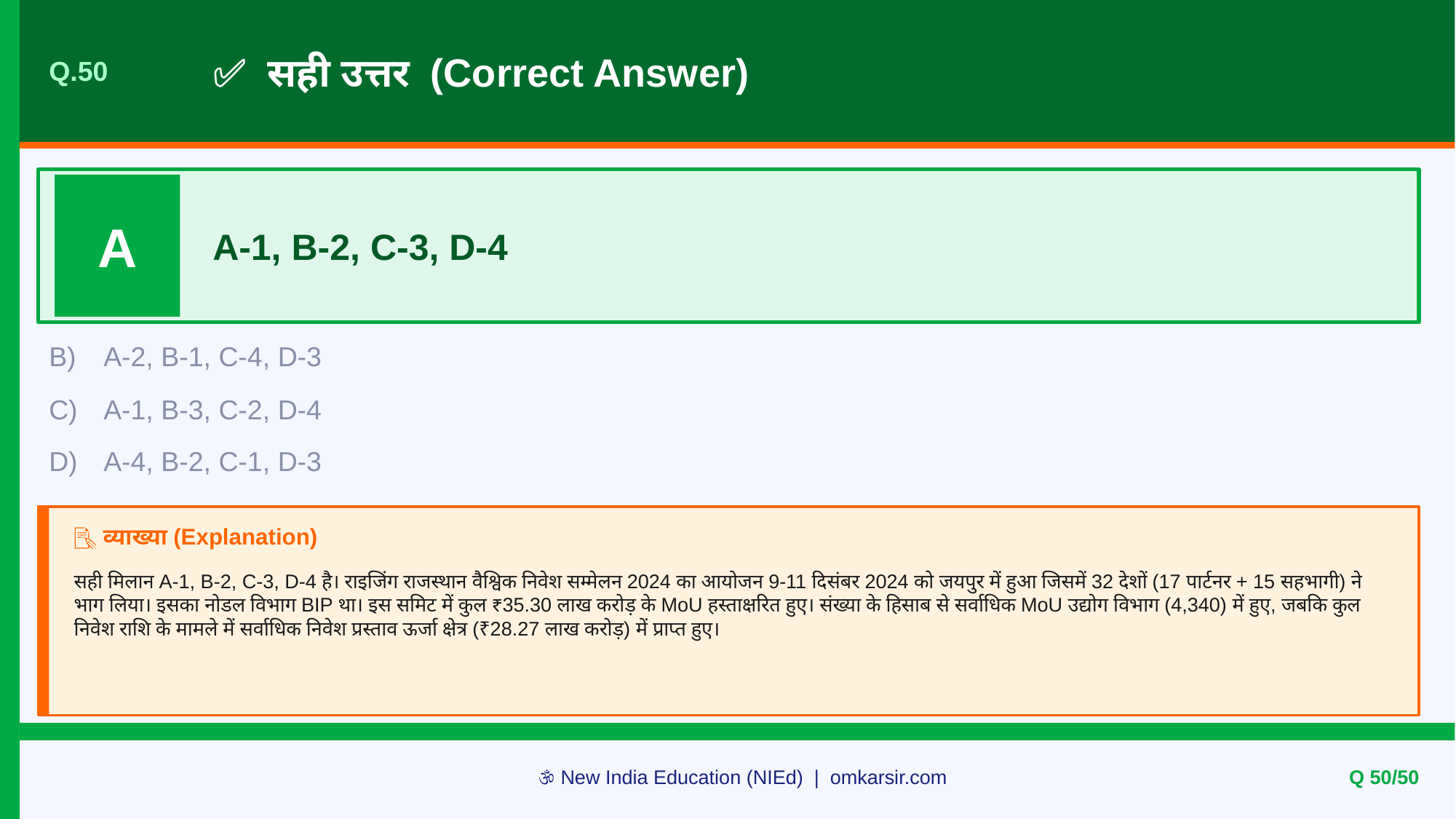

✅  सही उत्तर  (Correct Answer)
Q.50

A
A-1, B-2, C-3, D-4
B)
A-2, B-1, C-4, D-3
C)
A-1, B-3, C-2, D-4
D)
A-4, B-2, C-1, D-3

📝 व्याख्या (Explanation)
सही मिलान A-1, B-2, C-3, D-4 है। राइजिंग राजस्थान वैश्विक निवेश सम्मेलन 2024 का आयोजन 9-11 दिसंबर 2024 को जयपुर में हुआ जिसमें 32 देशों (17 पार्टनर + 15 सहभागी) ने भाग लिया। इसका नोडल विभाग BIP था। इस समिट में कुल ₹35.30 लाख करोड़ के MoU हस्ताक्षरित हुए। संख्या के हिसाब से सर्वाधिक MoU उद्योग विभाग (4,340) में हुए, जबकि कुल निवेश राशि के मामले में सर्वाधिक निवेश प्रस्ताव ऊर्जा क्षेत्र (₹28.27 लाख करोड़) में प्राप्त हुए।

🕉️ New India Education (NIEd)  |  omkarsir.com
Q 50/50